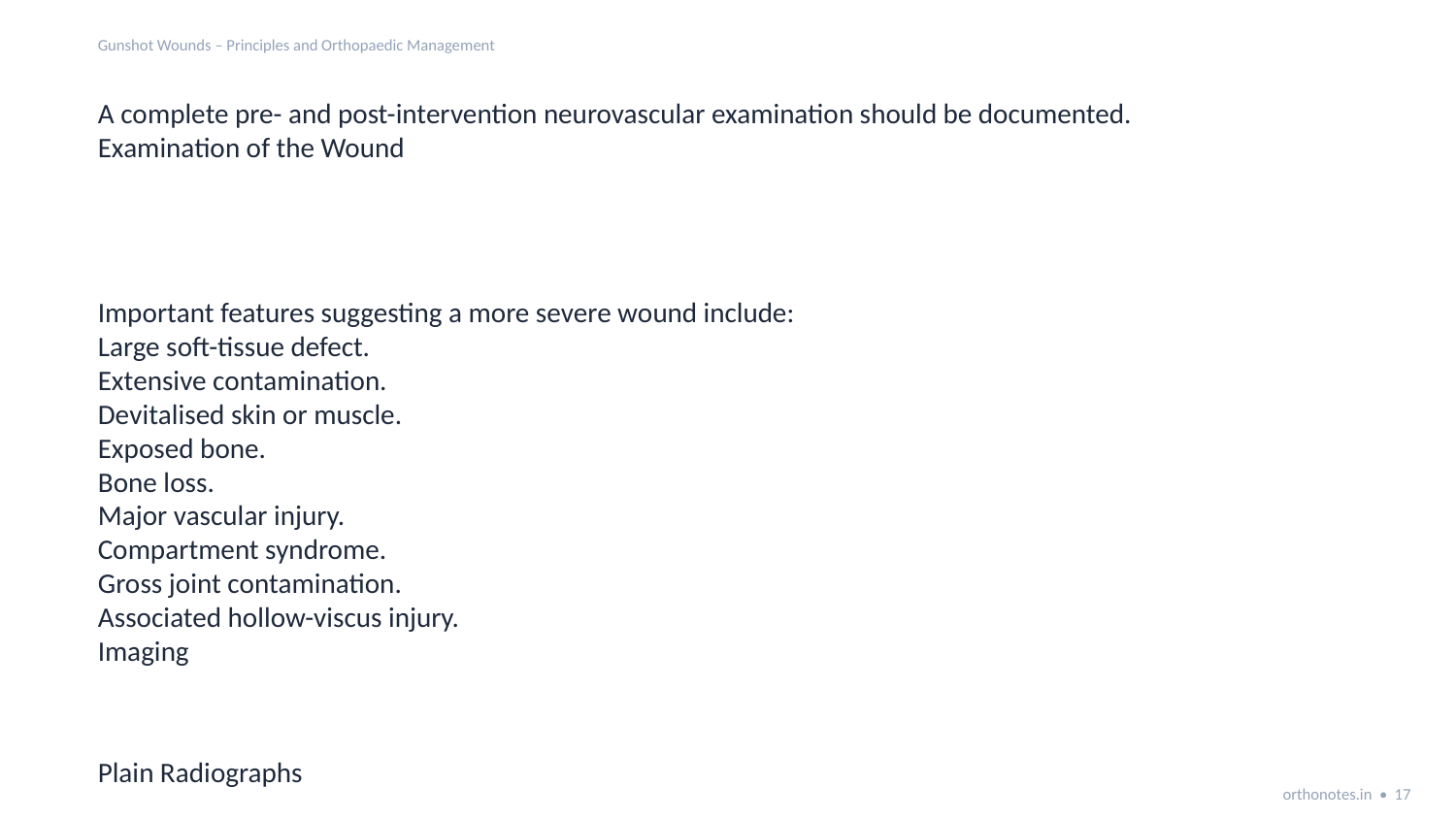

Gunshot Wounds – Principles and Orthopaedic Management
A complete pre- and post-intervention neurovascular examination should be documented.
Examination of the Wound
Important features suggesting a more severe wound include:
Large soft-tissue defect.
Extensive contamination.
Devitalised skin or muscle.
Exposed bone.
Bone loss.
Major vascular injury.
Compartment syndrome.
Gross joint contamination.
Associated hollow-viscus injury.
Imaging
Plain Radiographs
orthonotes.in  •  17